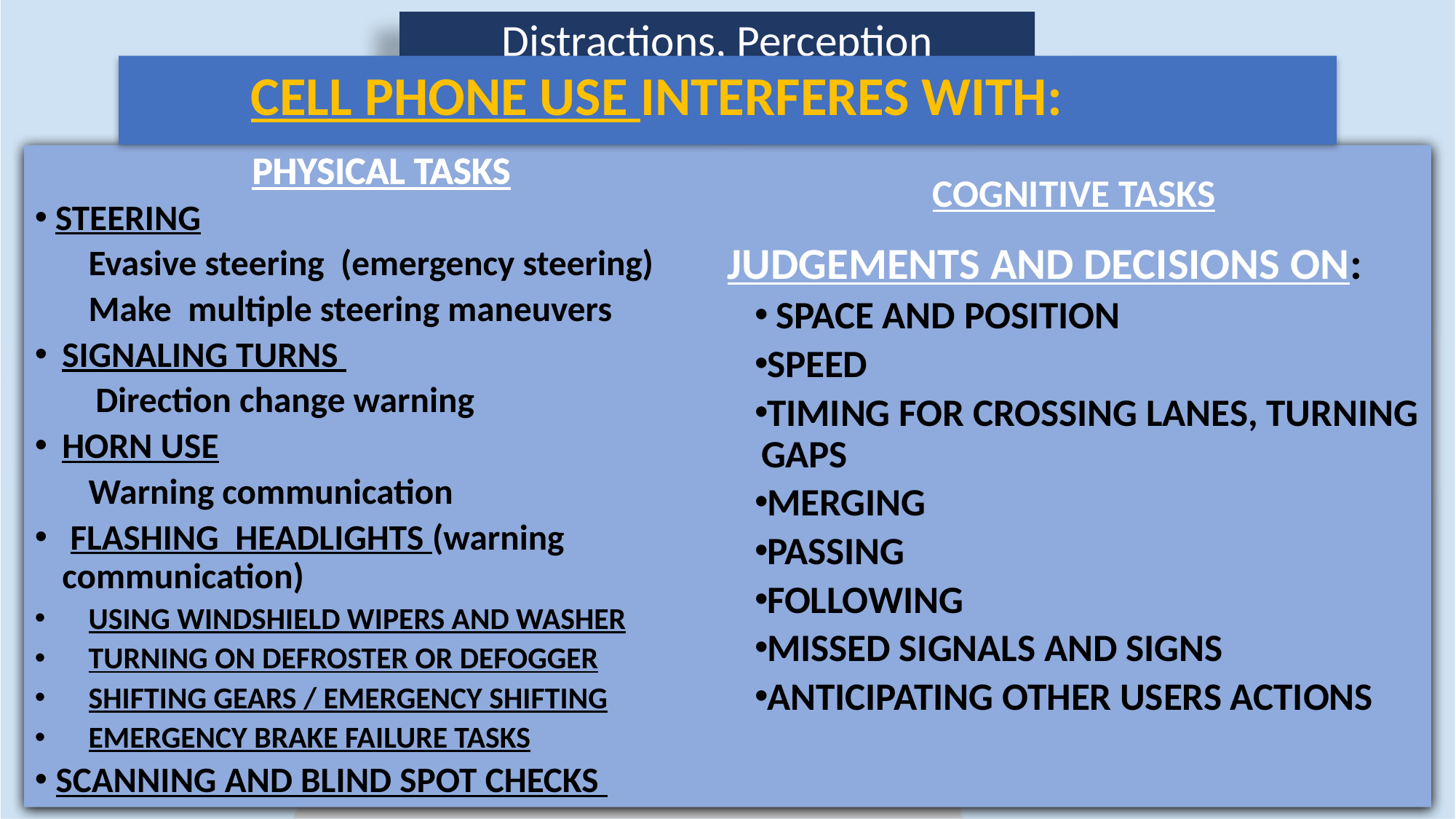

Distractions, Perception
CELL PHONE USE INTERFERES WITH:

PHYSICAL TASKS
STEERING
Evasive steering  (emergency steering)
Make  multiple steering maneuvers
SIGNALING TURNS
Direction change warning
HORN USE
Warning communication
 FLASHING  HEADLIGHTS (warning communication)
USING WINDSHIELD WIPERS AND WASHER
TURNING ON DEFROSTER OR DEFOGGER
SHIFTING GEARS / EMERGENCY SHIFTING
EMERGENCY BRAKE FAILURE TASKS
SCANNING AND BLIND SPOT CHECKS

COGNITIVE TASKS

JUDGEMENTS AND DECISIONS ON:
 SPACE AND POSITION
SPEED
TIMING FOR CROSSING LANES, TURNING GAPS
MERGING
PASSING
FOLLOWING
MISSED SIGNALS AND SIGNS
ANTICIPATING OTHER USERS ACTIONS